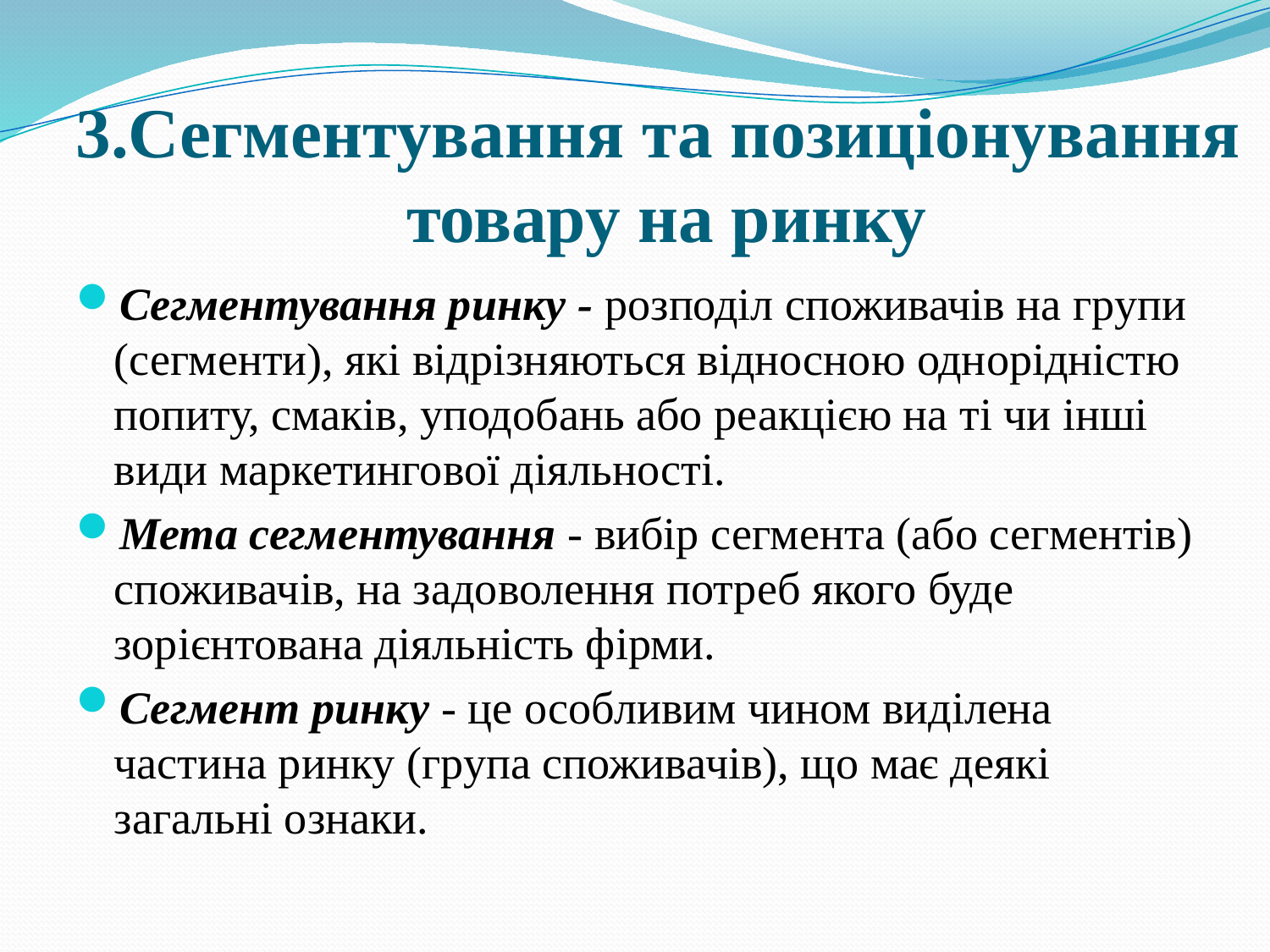

# 3.Сегментування та позиціонування товару на ринку
Сегментування ринку - розподіл споживачів на групи (сегменти), які відрізняються відносною однорідністю попиту, смаків, уподобань або реакцією на ті чи інші види маркетингової діяльності.
Мета сегментування - вибір сегмента (або сегментів) споживачів, на задоволення потреб якого буде зорієнтована діяльність фірми.
Сегмент ринку - це особливим чином виділена частина ринку (група споживачів), що має деякі загальні ознаки.